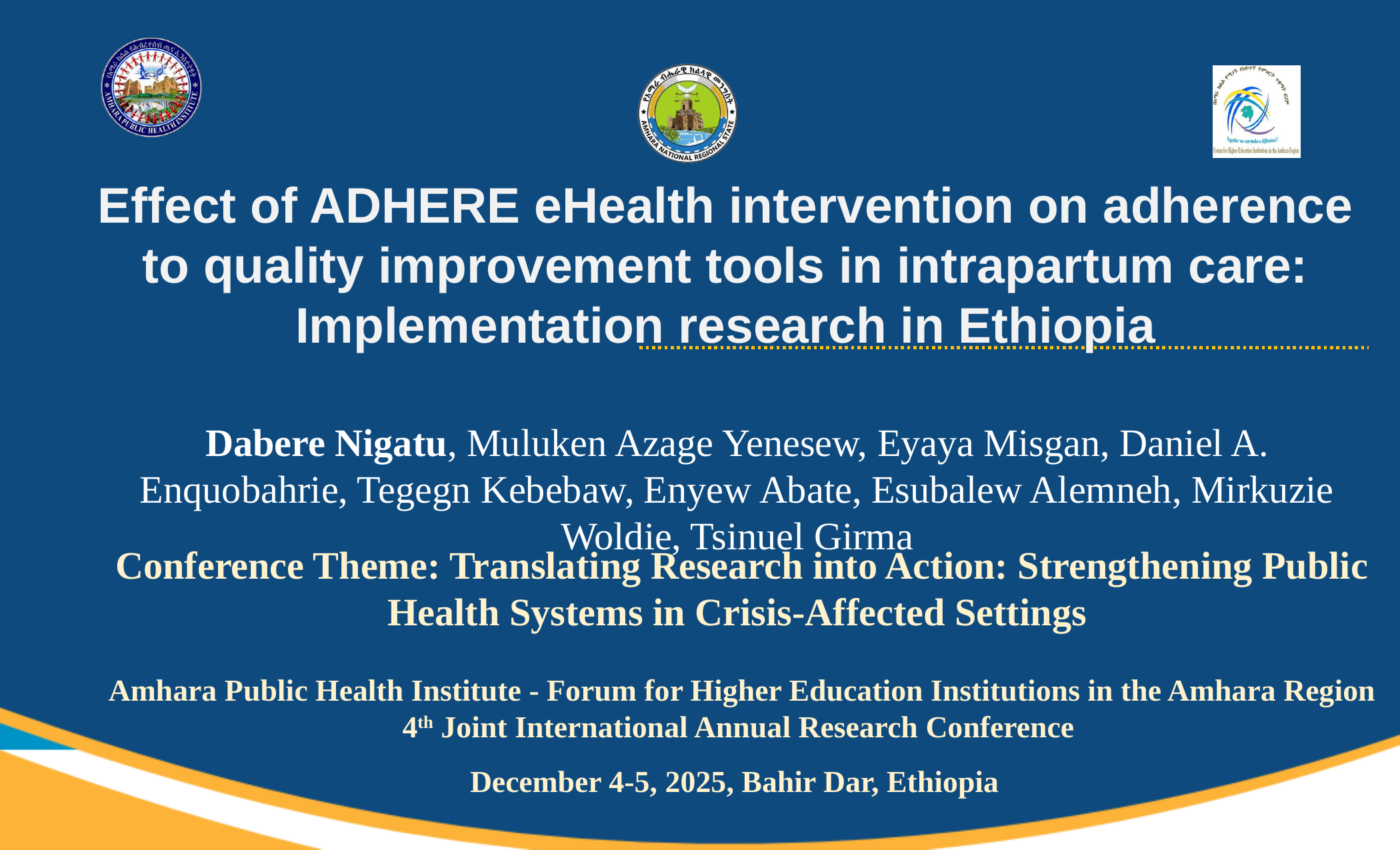

# Effect of ADHERE eHealth intervention on adherence to quality improvement tools in intrapartum care: Implementation research in Ethiopia
Dabere Nigatu, Muluken Azage Yenesew, Eyaya Misgan, Daniel A. Enquobahrie, Tegegn Kebebaw, Enyew Abate, Esubalew Alemneh, Mirkuzie Woldie, Tsinuel Girma

Conference Theme: Translating Research into Action: Strengthening Public Health Systems in Crisis-Affected Settings

Amhara Public Health Institute - Forum for Higher Education Institutions in the Amhara Region 4th Joint International Annual Research Conference
December 4-5, 2025, Bahir Dar, Ethiopia